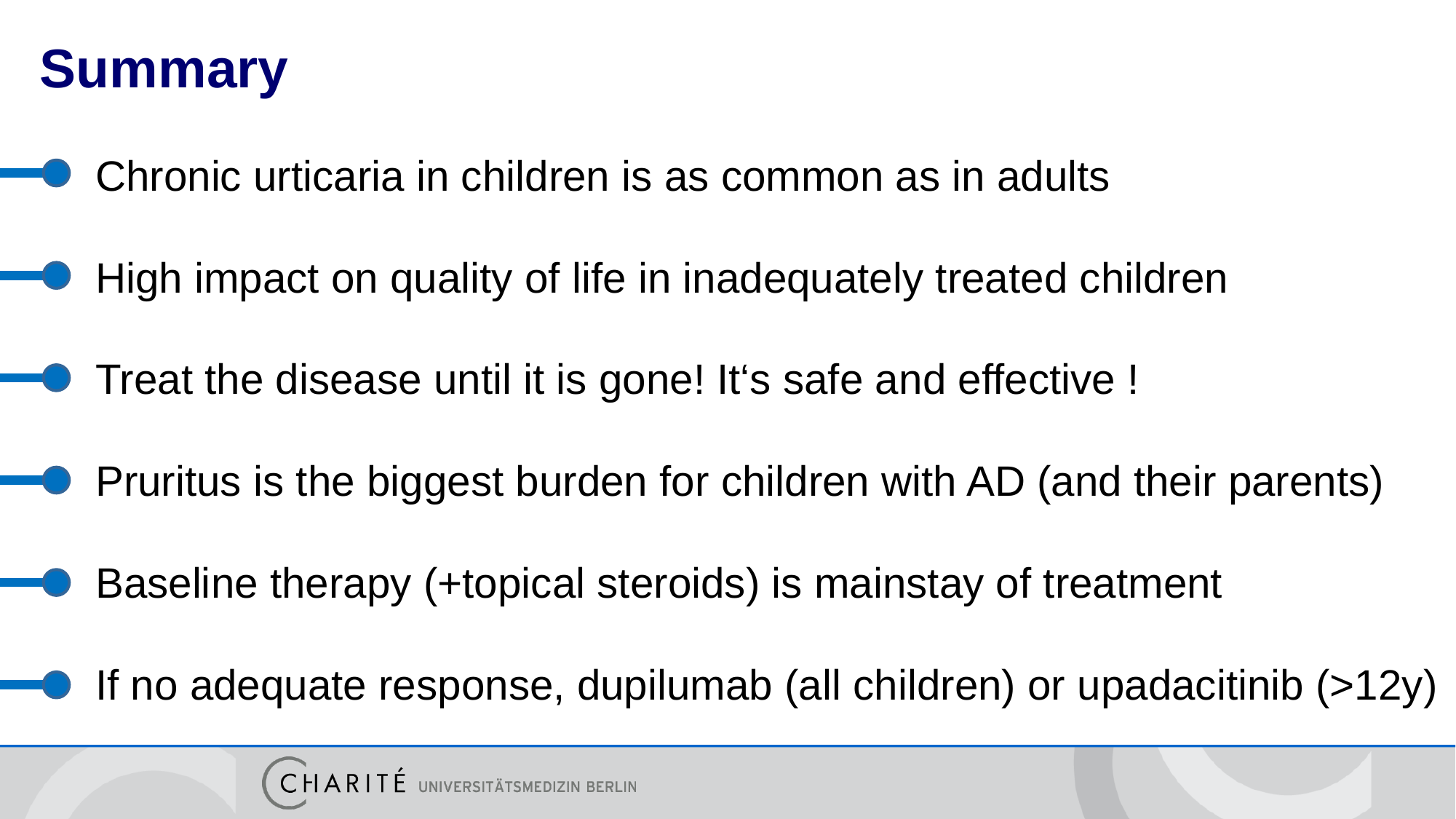

# Summary
Chronic urticaria in children is as common as in adults

High impact on quality of life in inadequately treated children

Treat the disease until it is gone! It‘s safe and effective !

Pruritus is the biggest burden for children with AD (and their parents)

Baseline therapy (+topical steroids) is mainstay of treatment

If no adequate response, dupilumab (all children) or upadacitinib (>12y)